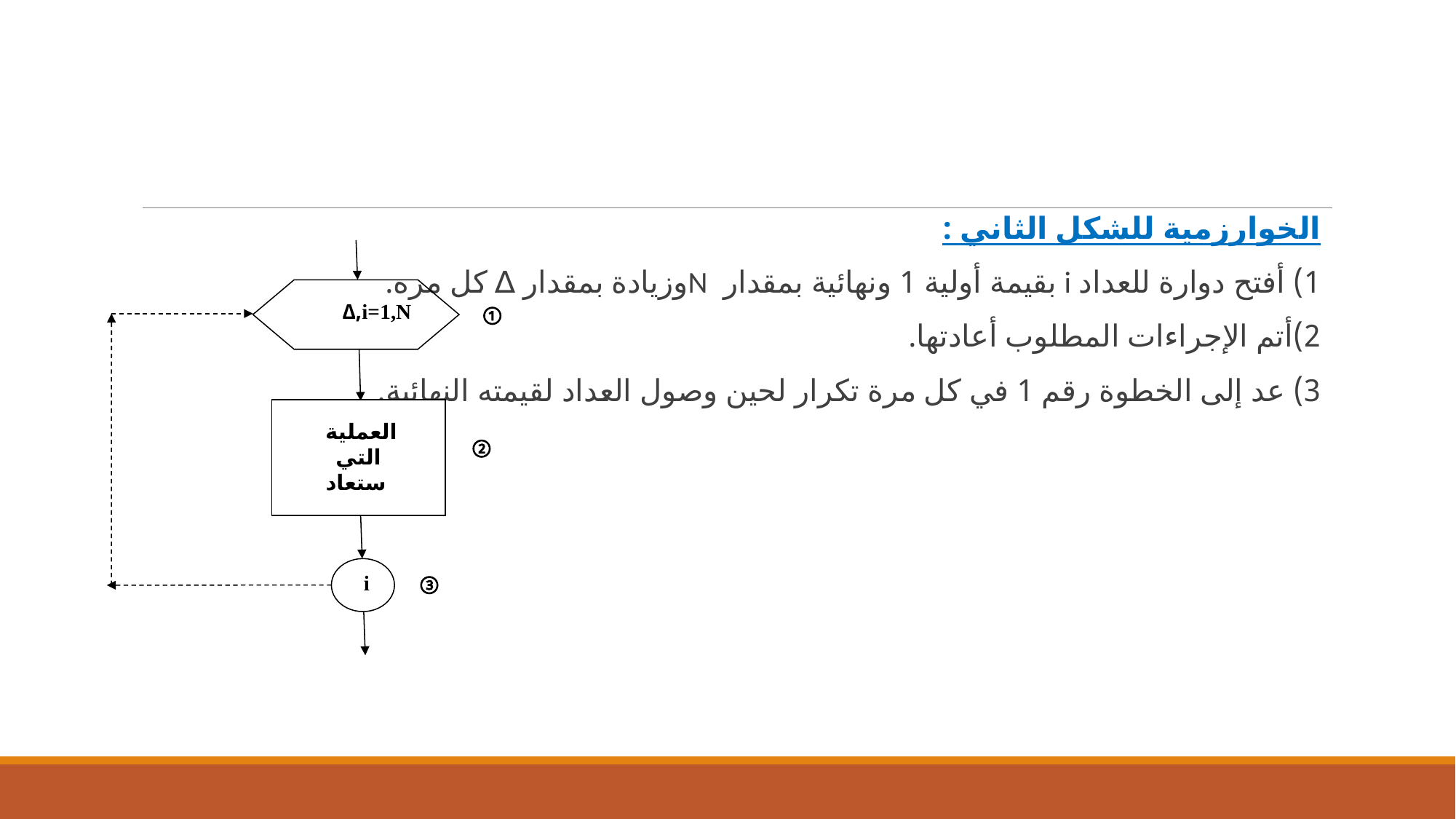

#
الخوارزمية للشكل الثاني :
1) أفتح دوارة للعداد i بقيمة أولية 1 ونهائية بمقدار  Nوزيادة بمقدار ∆ كل مره.
2)أتم الإجراءات المطلوب أعادتها.
3) عد إلى الخطوة رقم 1 في كل مرة تكرار لحين وصول العداد لقيمته النهائية.

i=1,N,∆

العملية
التي
 ستعاد

i
①
②
③